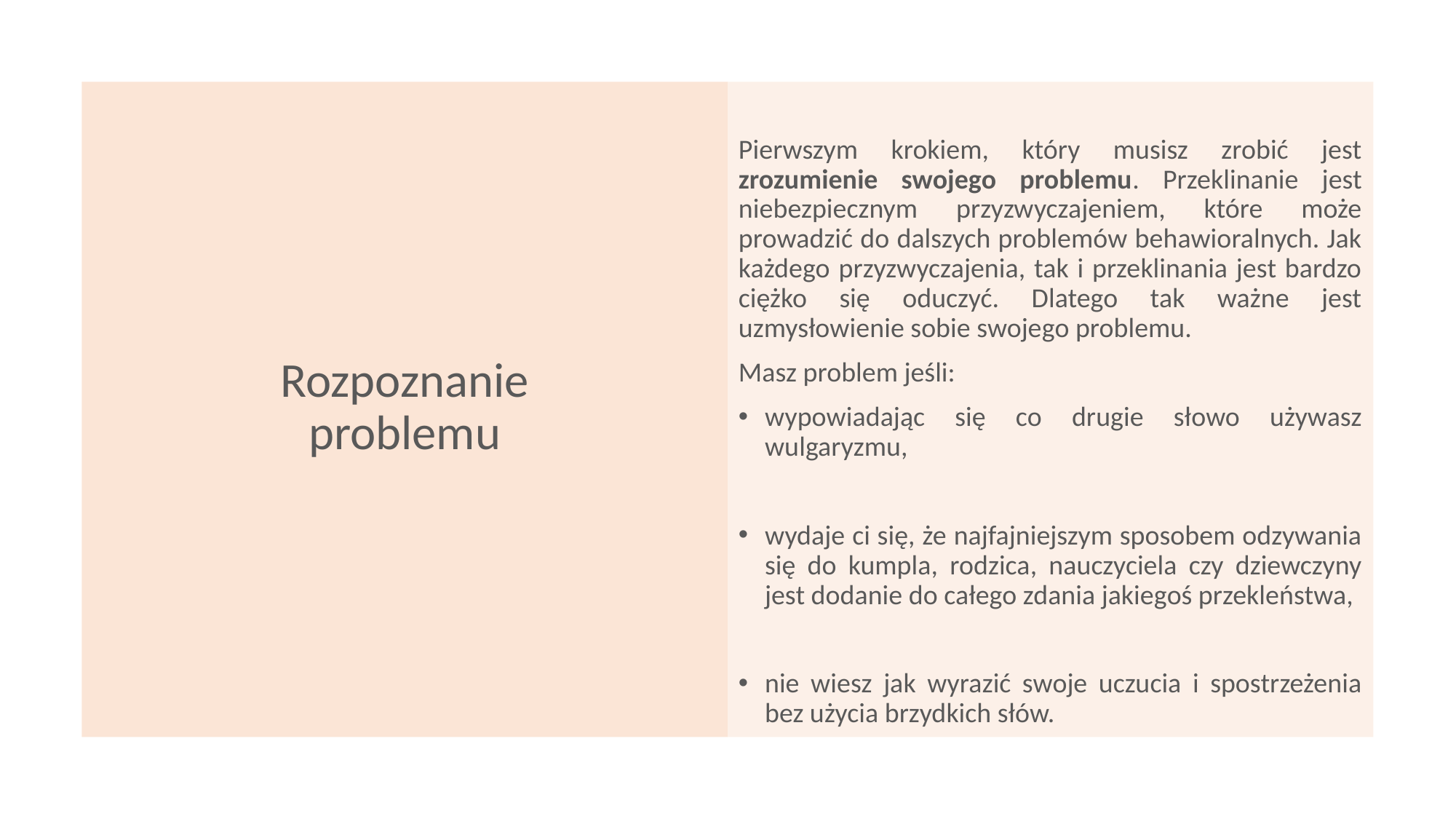

Pierwszym krokiem, który musisz zrobić jest zrozumienie swojego problemu. Przeklinanie jest niebezpiecznym przyzwyczajeniem, które może prowadzić do dalszych problemów behawioralnych. Jak każdego przyzwyczajenia, tak i przeklinania jest bardzo ciężko się oduczyć. Dlatego tak ważne jest uzmysłowienie sobie swojego problemu.
Masz problem jeśli:
wypowiadając się co drugie słowo używasz wulgaryzmu,

wydaje ci się, że najfajniejszym sposobem odzywania się do kumpla, rodzica, nauczyciela czy dziewczyny jest dodanie do całego zdania jakiegoś przekleństwa,

nie wiesz jak wyrazić swoje uczucia i spostrzeżenia bez użycia brzydkich słów.

# Rozpoznanie problemu